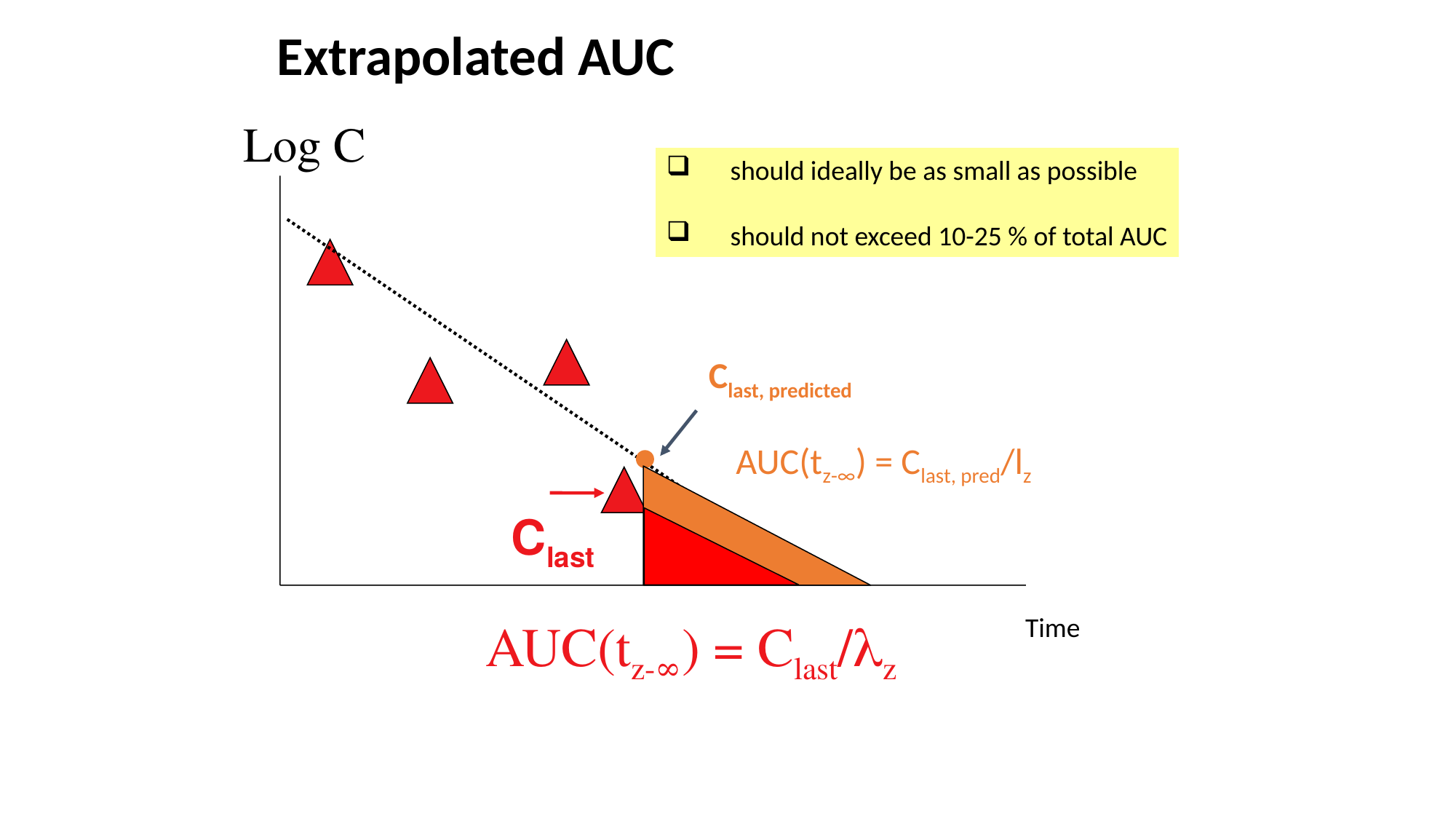

# Extrapolated AUC
Log C
should ideally be as small as possible

should not exceed 10-25 % of total AUC

Clast, predicted

AUC(tz-∞) = Clast, pred/lz

Clast

Time
AUC(tz-∞) = Clast/λz